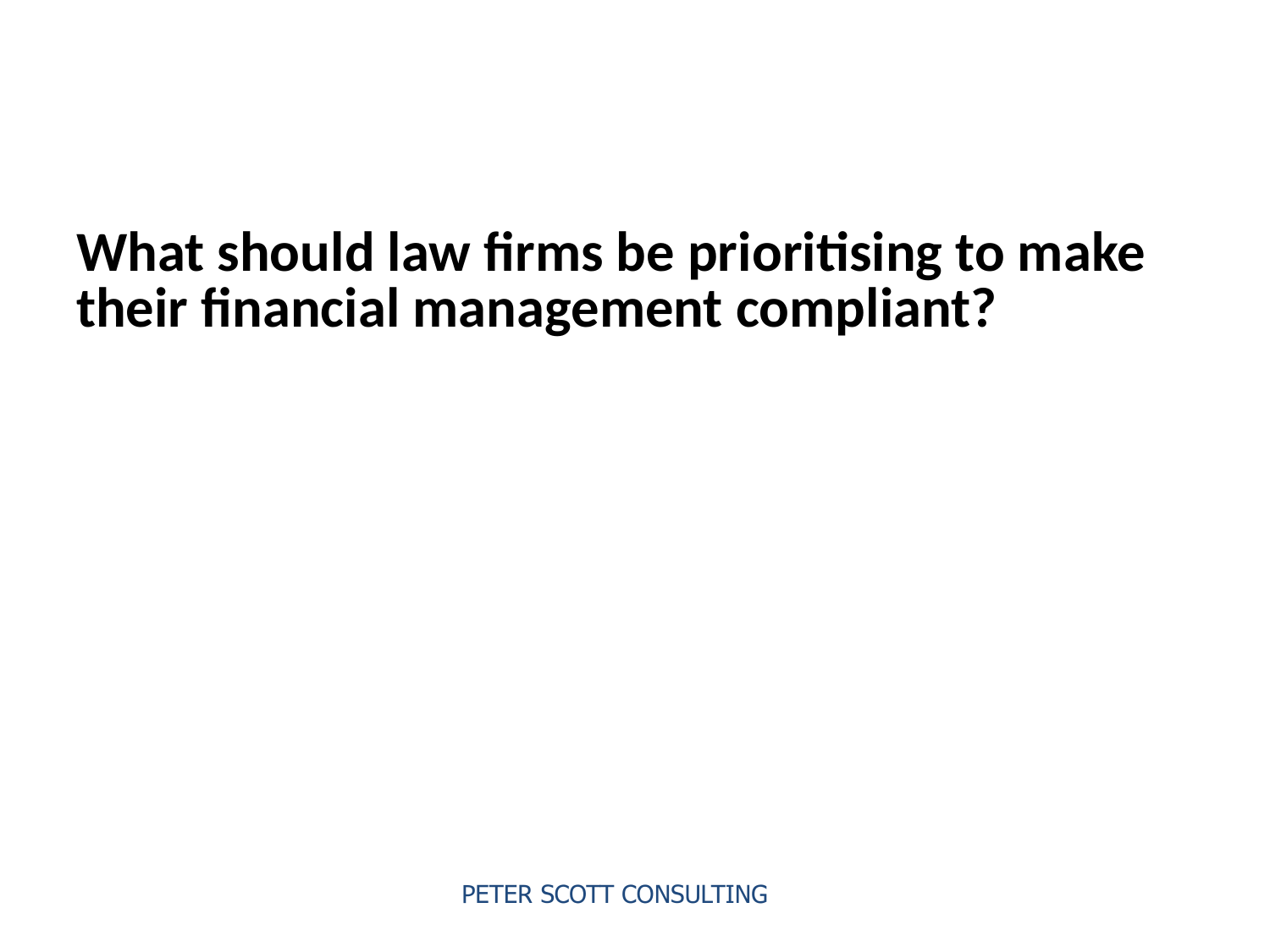

What should law firms be prioritising to make their financial management compliant?
PETER SCOTT CONSULTING